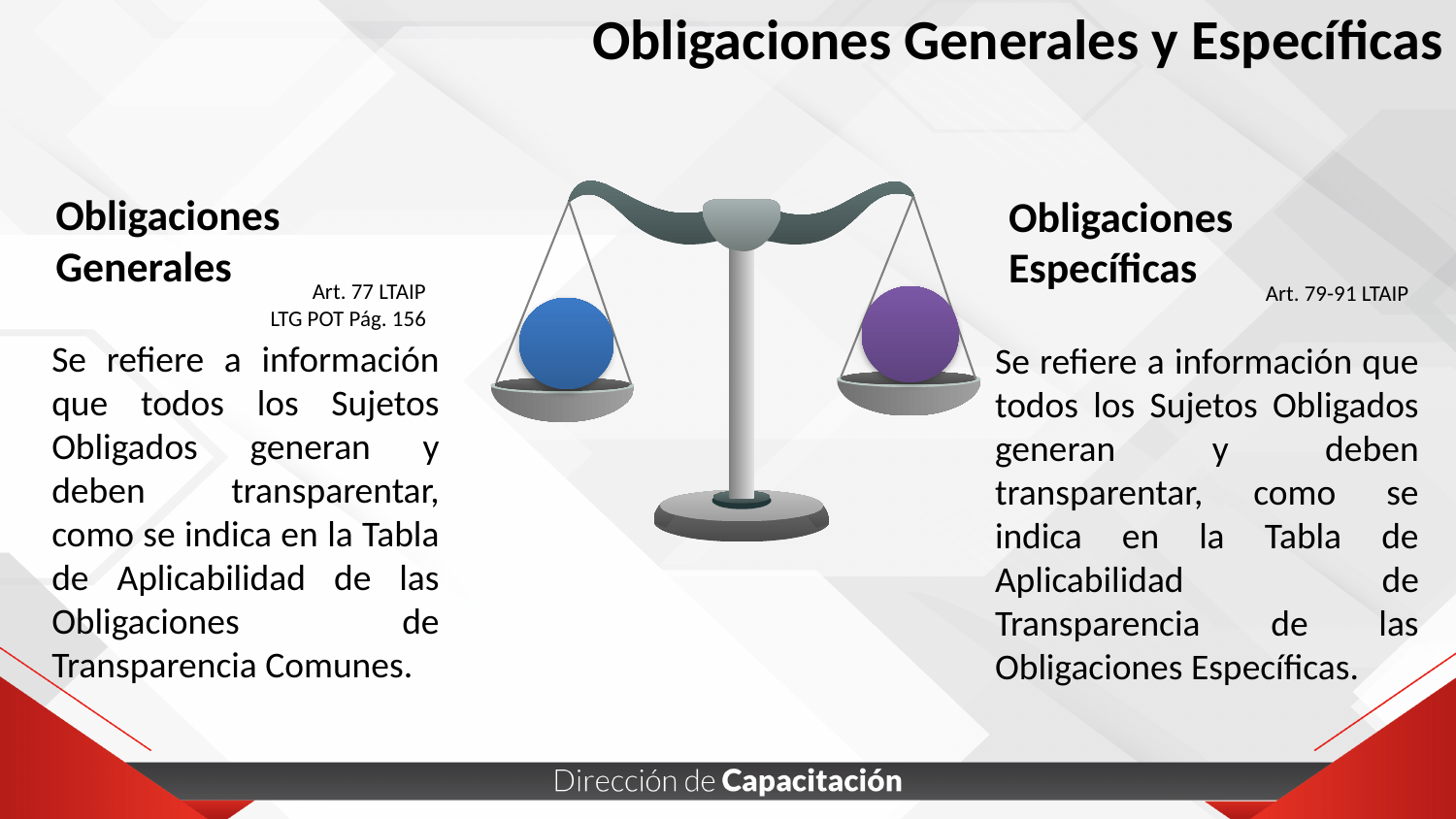

Obligaciones Generales y Específicas

Obligaciones
Generales
Art. 77 LTAIP
LTG POT Pág. 156
Se refiere a información que todos los Sujetos Obligados generan y deben transparentar, como se indica en la Tabla de Aplicabilidad de las Obligaciones de Transparencia Comunes.
Obligaciones
Específicas
Art. 79-91 LTAIP
Se refiere a información que todos los Sujetos Obligados generan y deben transparentar, como se indica en la Tabla de Aplicabilidad de Transparencia de las Obligaciones Específicas.